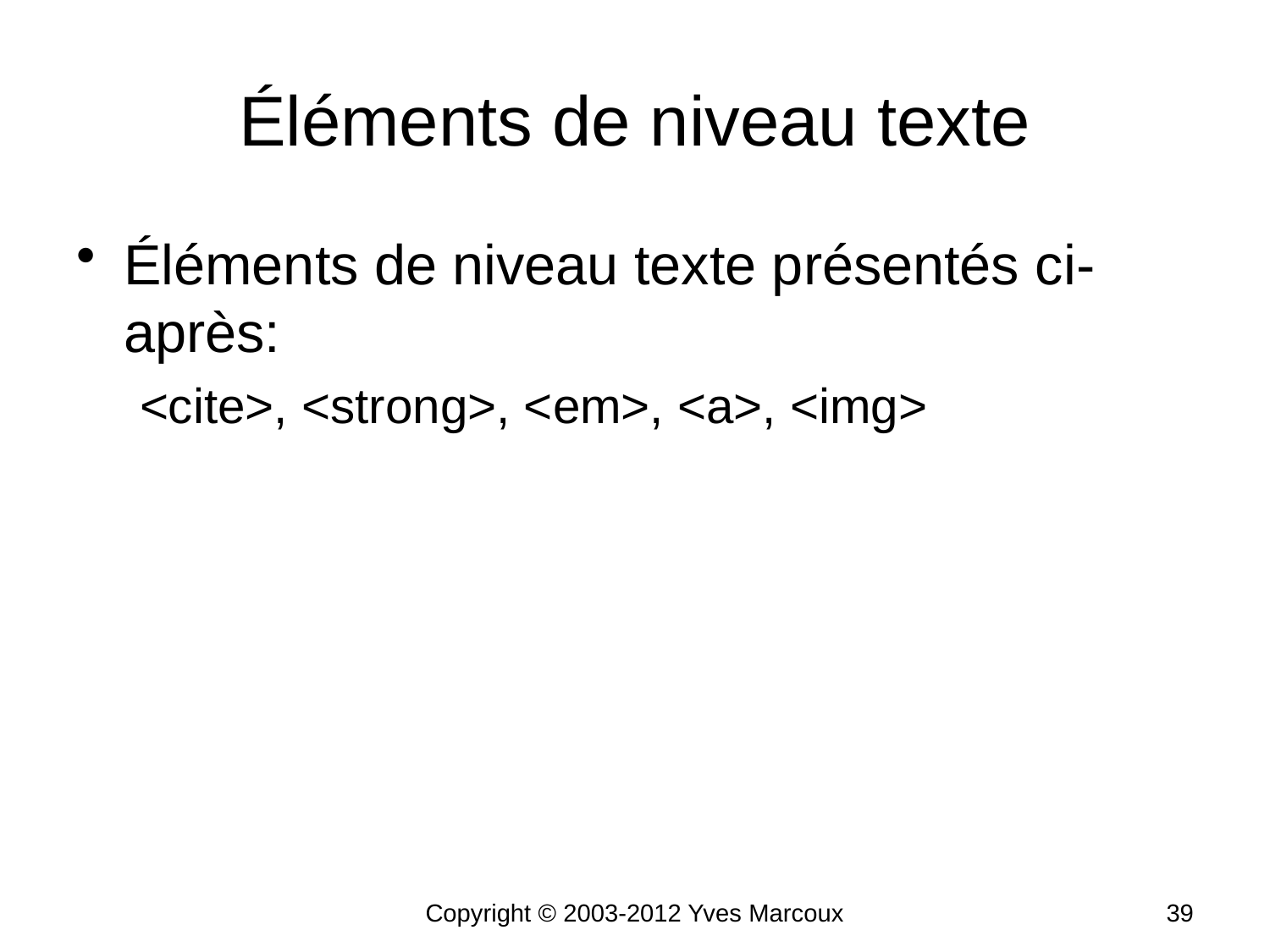

# Éléments de niveau texte
Éléments de niveau texte présentés ci-après:
<cite>, <strong>, <em>, <a>, <img>
Copyright © 2003-2012 Yves Marcoux
39